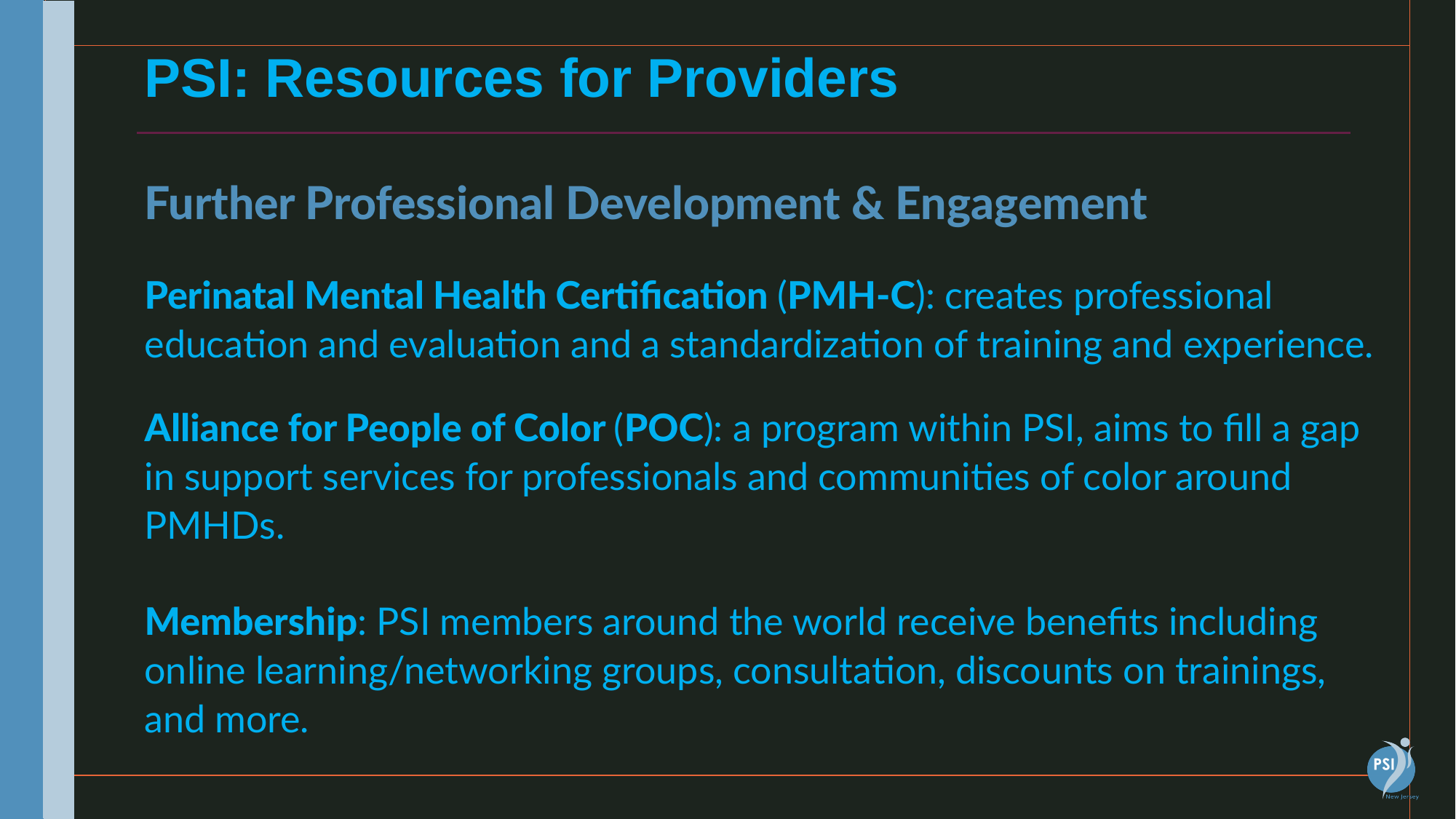

PSI: Resources for Providers
Further Professional Development & Engagement

Perinatal Mental Health Certification (PMH-C): creates professional education and evaluation and a standardization of training and experience.

Alliance for People of Color (POC): a program within PSI, aims to fill a gap in support services for professionals and communities of color around PMHDs.

Membership: PSI members around the world receive benefits including online learning/networking groups, consultation, discounts on trainings, and more.